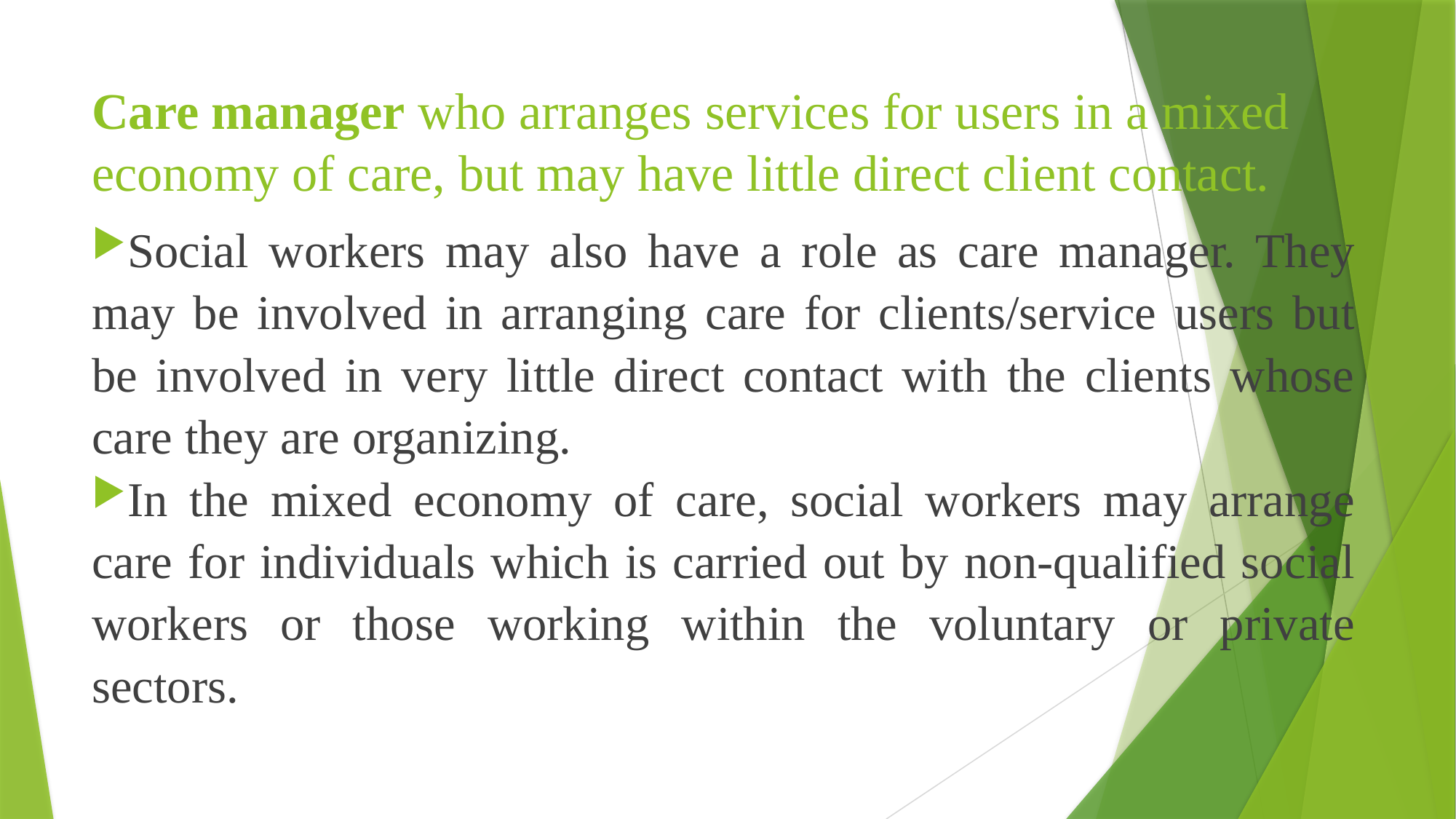

# Care manager who arranges services for users in a mixed economy of care, but may have little direct client contact.
Social workers may also have a role as care manager. They may be involved in arranging care for clients/service users but be involved in very little direct contact with the clients whose care they are organizing.
In the mixed economy of care, social workers may arrange care for individuals which is carried out by non-qualified social workers or those working within the voluntary or private sectors.